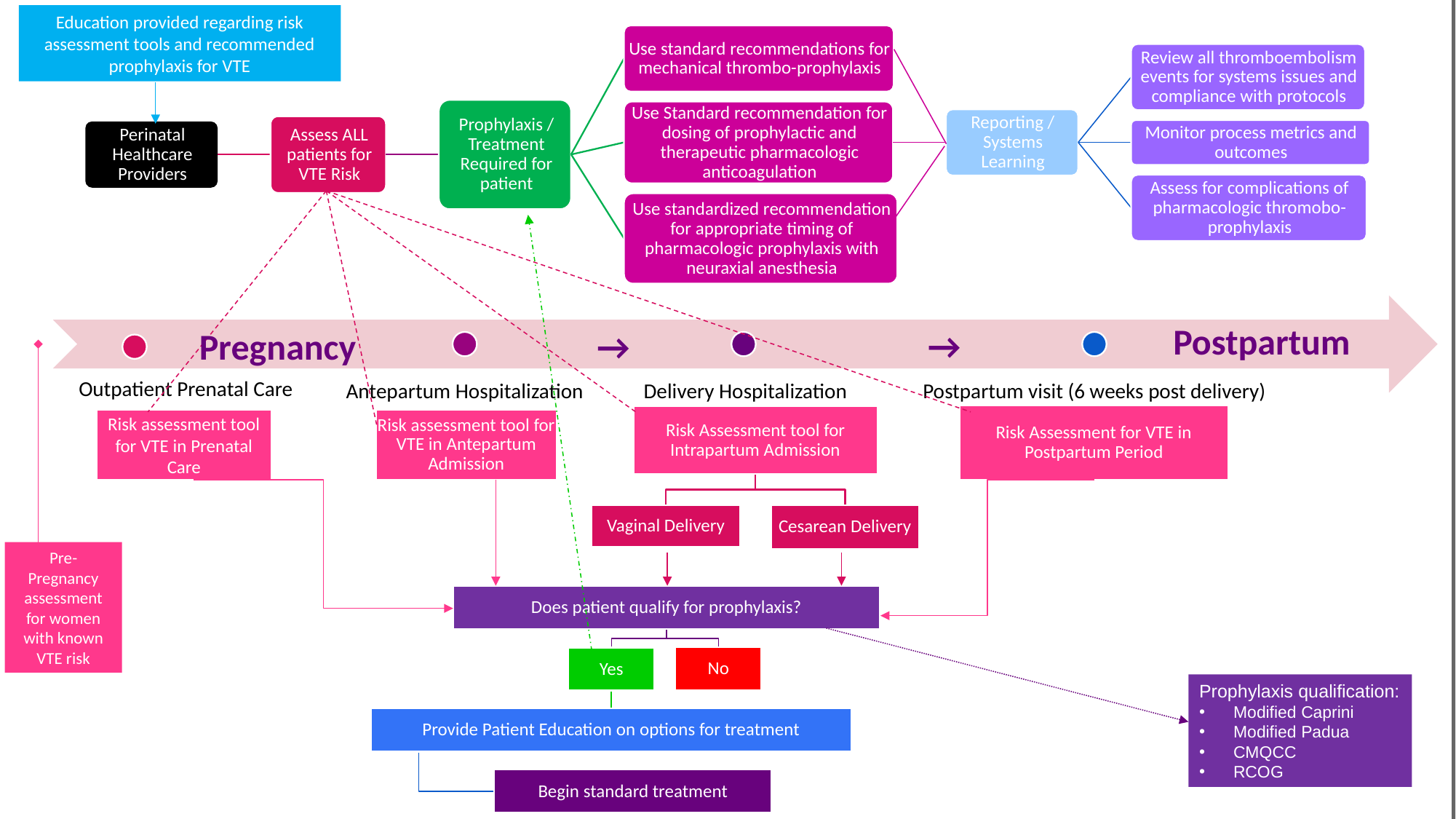

Education provided regarding risk assessment tools and recommended prophylaxis for VTE
Perinatal Healthcare Providers

Assess ALL patients for VTE Risk

Prophylaxis / Treatment Required for patient

Use standard recommendations for mechanical thrombo-prophylaxis

Use Standard recommendation for dosing of prophylactic and therapeutic pharmacologic anticoagulation

Reporting / Systems Learning

Review all thromboembolism events for systems issues and compliance with protocols

Monitor process metrics and outcomes

Assess for complications of pharmacologic thromobo-prophylaxis

Use standardized recommendation for appropriate timing of pharmacologic prophylaxis with neuraxial anesthesia
Outpatient Prenatal Care
Antepartum Hospitalization
Delivery Hospitalization
Postpartum visit (6 weeks post delivery)
Postpartum
→
Pregnancy
→
Risk Assessment tool for Intrapartum Admission
Vaginal Delivery
Cesarean Delivery
Risk Assessment for VTE in Postpartum Period
Risk assessment tool for VTE in Prenatal Care
Risk assessment tool for VTE in Antepartum Admission
Pre-Pregnancy assessment for women with known VTE risk
Does patient qualify for prophylaxis?
Yes
Provide Patient Education on options for treatment
Begin standard treatment
No
Prophylaxis qualification:
Modified Caprini
Modified Padua
CMQCC
RCOG